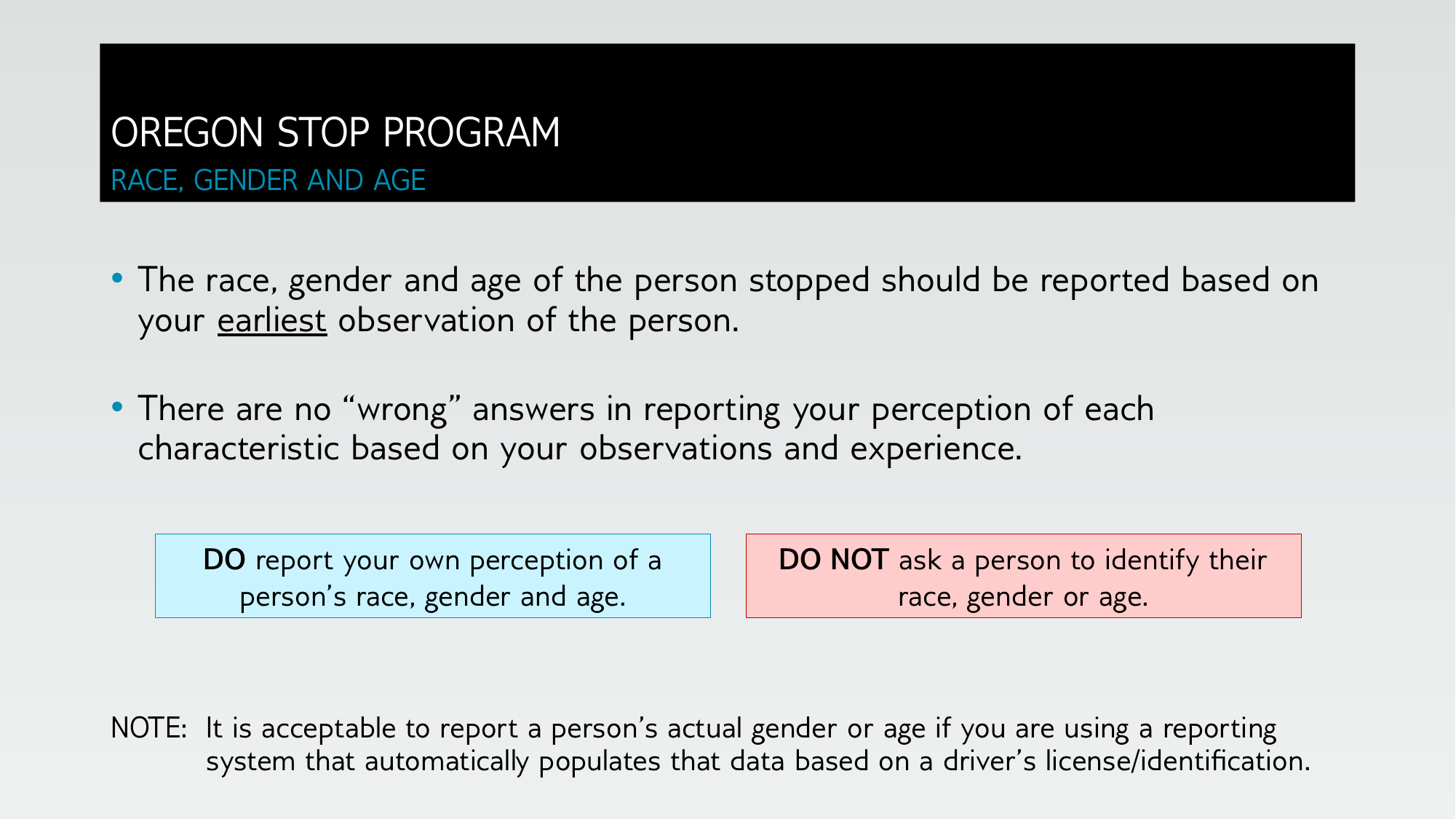

# OREGON STOP PROGRAM RACE, GENDER AND AGE

The race, gender and age of the person stopped should be reported based on your earliest observation of the person.

There are no “wrong” answers in reporting your perception of each characteristic based on your observations and experience.

NOTE:	It is acceptable to report a person’s actual gender or age if you are using a reporting system that automatically populates that data based on a driver’s license/identification.
DO report your own perception of a person’s race, gender and age.
DO NOT ask a person to identify their race, gender or age.